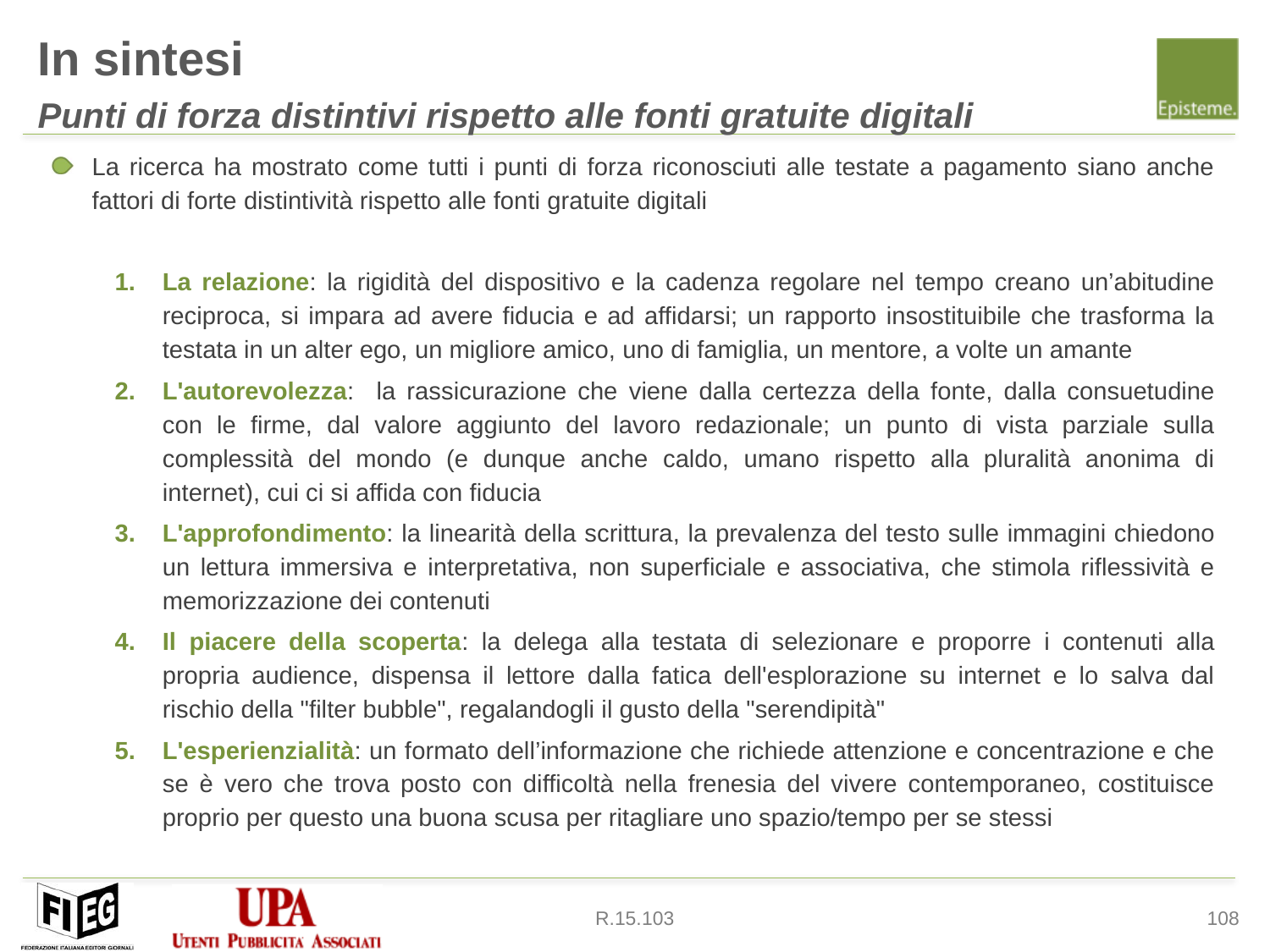

In sintesi
Punti di forza distintivi rispetto alle fonti gratuite digitali
La ricerca ha mostrato come tutti i punti di forza riconosciuti alle testate a pagamento siano anche fattori di forte distintività rispetto alle fonti gratuite digitali

La relazione: la rigidità del dispositivo e la cadenza regolare nel tempo creano un’abitudine reciproca, si impara ad avere fiducia e ad affidarsi; un rapporto insostituibile che trasforma la testata in un alter ego, un migliore amico, uno di famiglia, un mentore, a volte un amante
L'autorevolezza:  la rassicurazione che viene dalla certezza della fonte, dalla consuetudine con le firme, dal valore aggiunto del lavoro redazionale; un punto di vista parziale sulla complessità del mondo (e dunque anche caldo, umano rispetto alla pluralità anonima di internet), cui ci si affida con fiducia
L'approfondimento: la linearità della scrittura, la prevalenza del testo sulle immagini chiedono un lettura immersiva e interpretativa, non superficiale e associativa, che stimola riflessività e memorizzazione dei contenuti
Il piacere della scoperta: la delega alla testata di selezionare e proporre i contenuti alla propria audience, dispensa il lettore dalla fatica dell'esplorazione su internet e lo salva dal rischio della "filter bubble", regalandogli il gusto della "serendipità"
L'esperienzialità: un formato dell’informazione che richiede attenzione e concentrazione e che se è vero che trova posto con difficoltà nella frenesia del vivere contemporaneo, costituisce proprio per questo una buona scusa per ritagliare uno spazio/tempo per se stessi